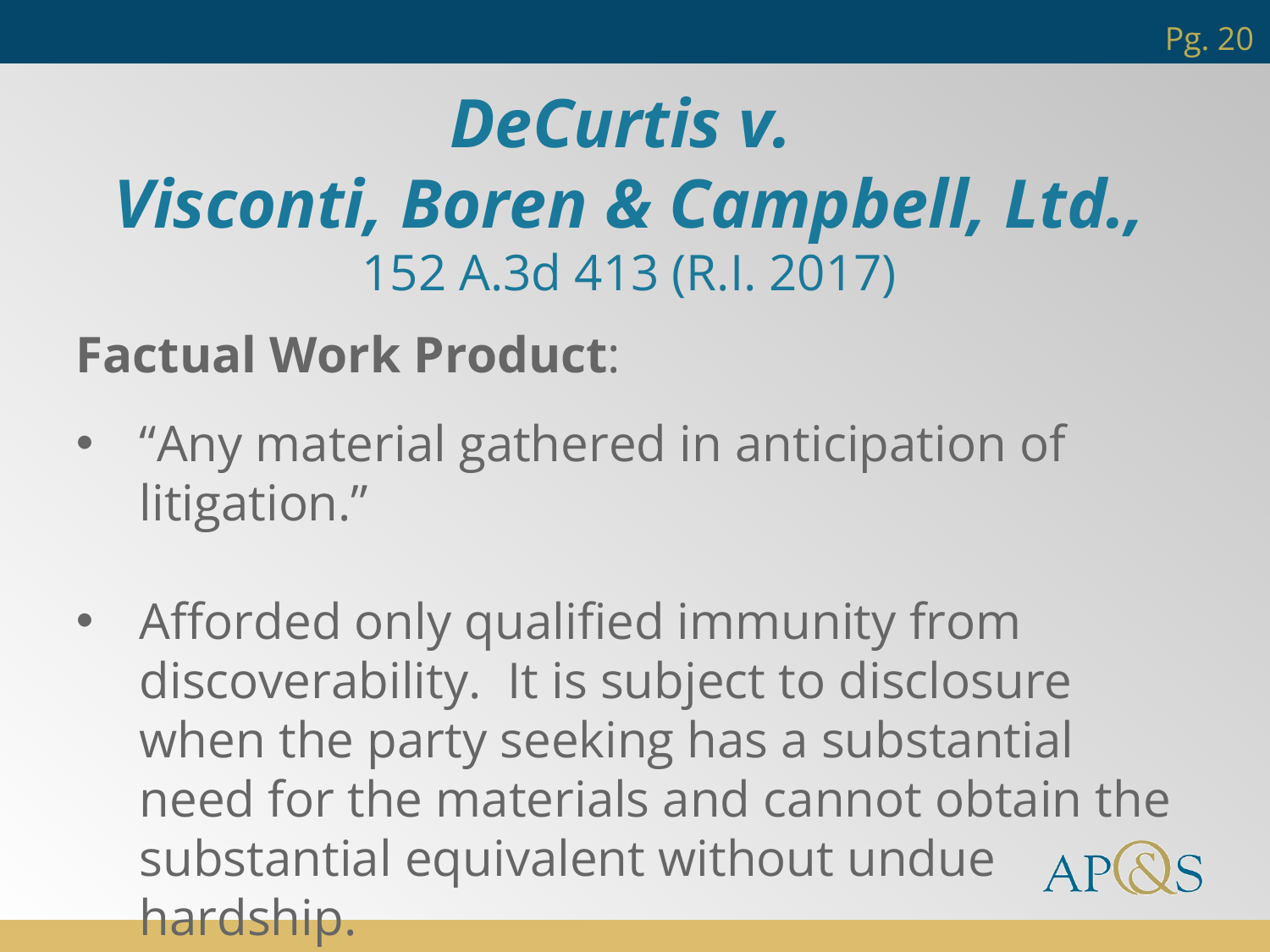

Pg. 20
DeCurtis v.
Visconti, Boren & Campbell, Ltd.,
152 A.3d 413 (R.I. 2017)
Factual Work Product:

“Any material gathered in anticipation of litigation.”

Afforded only qualified immunity from discoverability.  It is subject to disclosure when the party seeking has a substantial need for the materials and cannot obtain the substantial equivalent without undue hardship.